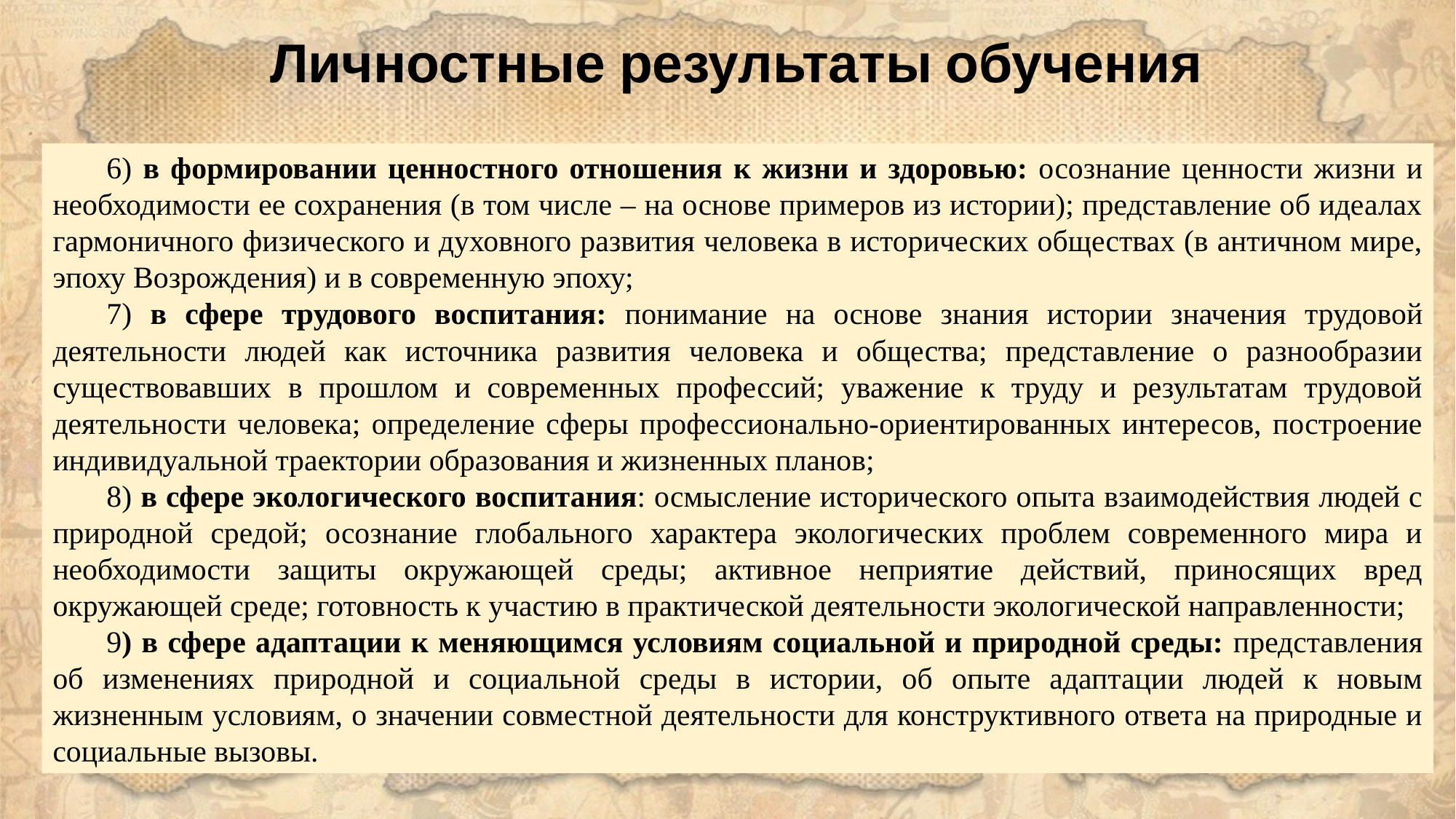

# Личностные результаты обучения
6) в формировании ценностного отношения к жизни и здоровью: осознание ценности жизни и необходимости ее сохранения (в том числе ‒ на основе примеров из истории); представление об идеалах гармоничного физического и духовного развития человека в исторических обществах (в античном мире, эпоху Возрождения) и в современную эпоху;
7) в сфере трудового воспитания: понимание на основе знания истории значения трудовой деятельности людей как источника развития человека и общества; представление о разнообразии существовавших в прошлом и современных профессий; уважение к труду и результатам трудовой деятельности человека; определение сферы профессионально-ориентированных интересов, построение индивидуальной траектории образования и жизненных планов;
8) в сфере экологического воспитания: осмысление исторического опыта взаимодействия людей с природной средой; осознание глобального характера экологических проблем современного мира и необходимости защиты окружающей среды; активное неприятие действий, приносящих вред окружающей среде; готовность к участию в практической деятельности экологической направленности;
9) в сфере адаптации к меняющимся условиям социальной и природной среды: представления об изменениях природной и социальной среды в истории, об опыте адаптации людей к новым жизненным условиям, о значении совместной деятельности для конструктивного ответа на природные и социальные вызовы.